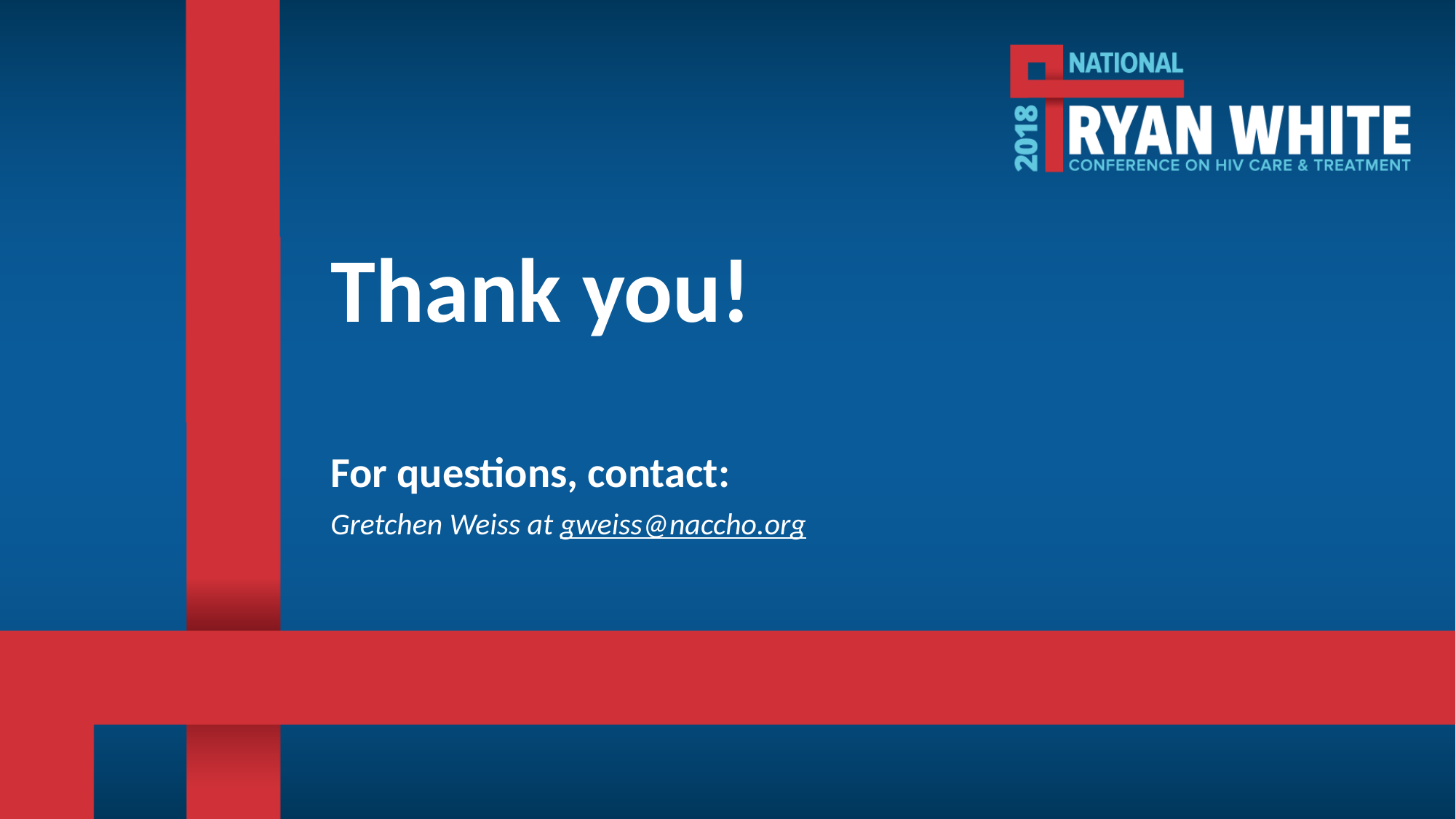

# Thank you!
For questions, contact:
Gretchen Weiss at gweiss@naccho.org